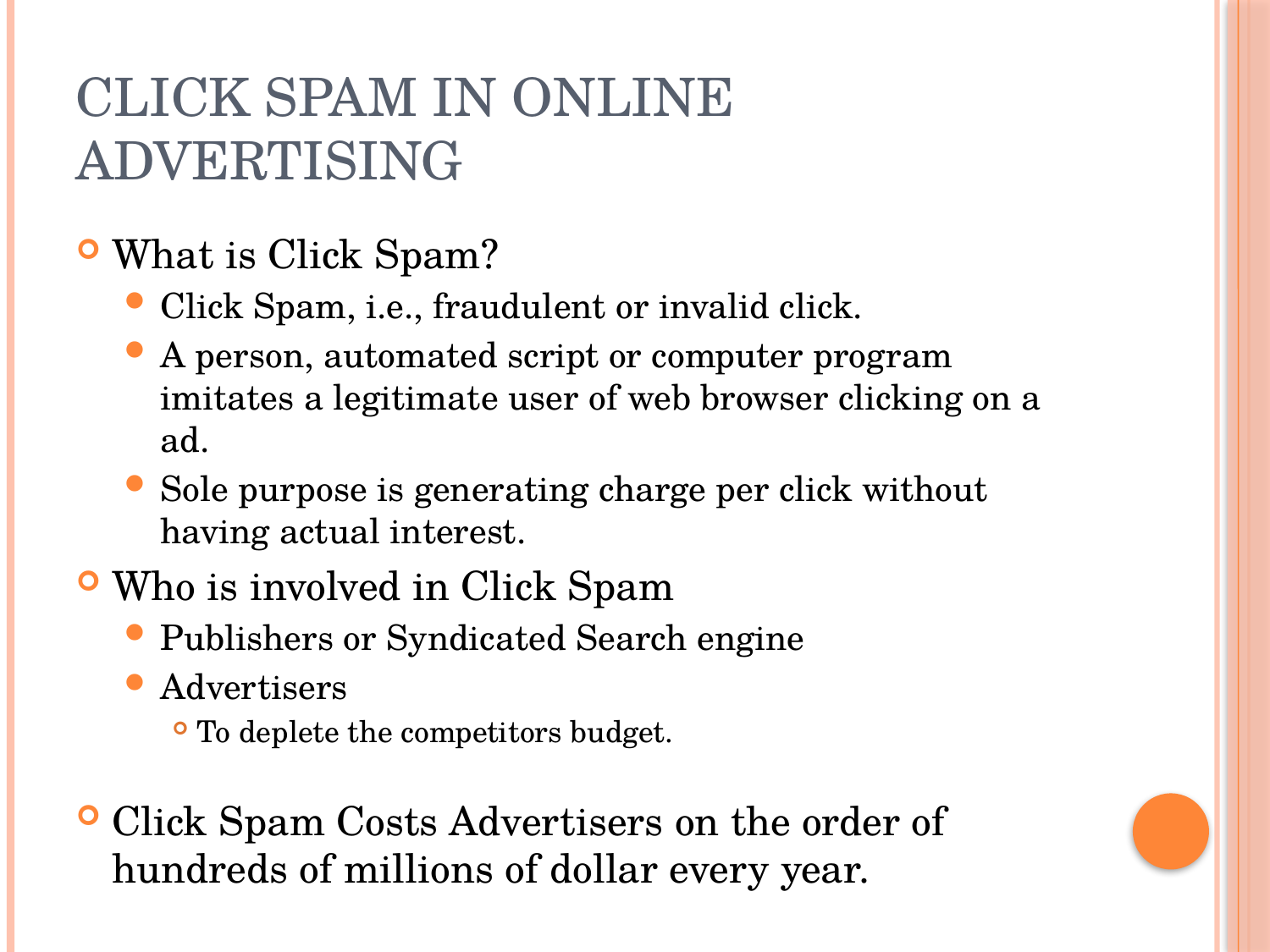

# Click Spam in Online Advertising
What is Click Spam?
Click Spam, i.e., fraudulent or invalid click.
A person, automated script or computer program imitates a legitimate user of web browser clicking on a ad.
Sole purpose is generating charge per click without having actual interest.
Who is involved in Click Spam
Publishers or Syndicated Search engine
Advertisers
To deplete the competitors budget.
Click Spam Costs Advertisers on the order of hundreds of millions of dollar every year.